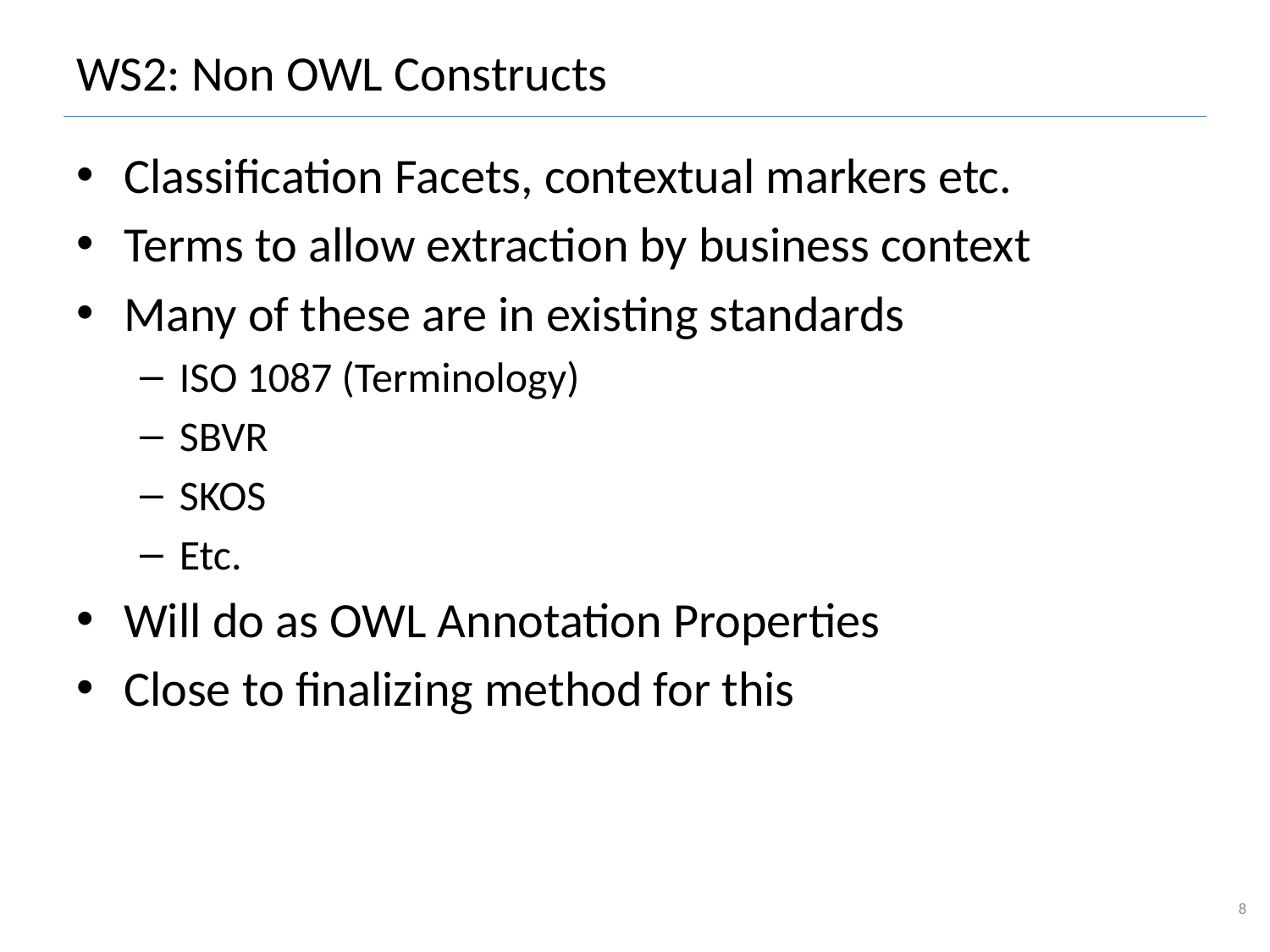

# WS2: Non OWL Constructs
Classification Facets, contextual markers etc.
Terms to allow extraction by business context
Many of these are in existing standards
ISO 1087 (Terminology)
SBVR
SKOS
Etc.
Will do as OWL Annotation Properties
Close to finalizing method for this
8